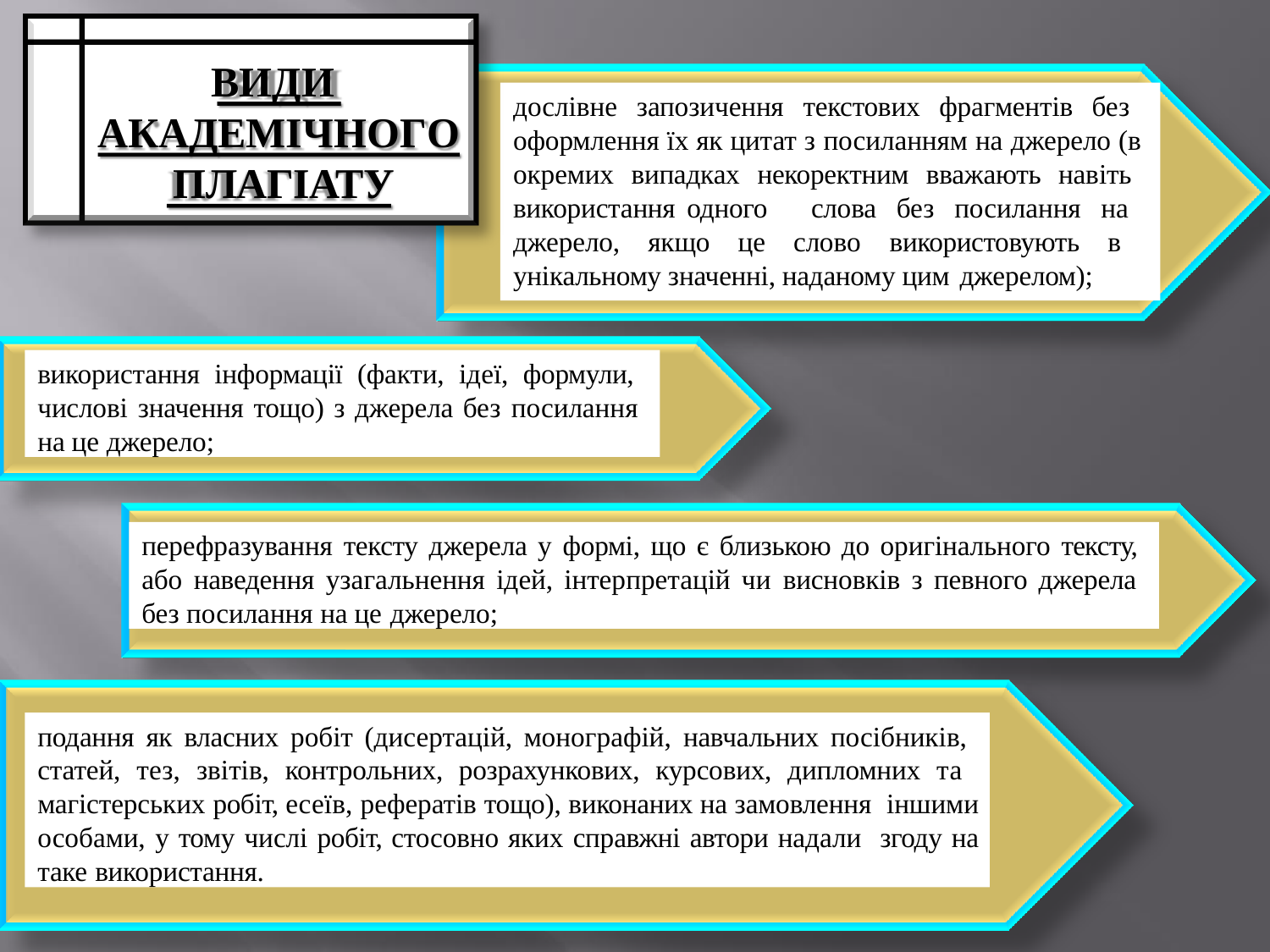

# ВИДИ  АКАДЕМІЧНОГО  ПЛАГІАТУ

дослівне запозичення текстових фрагментів без  оформлення їх як цитат з посиланням на джерело (в  окремих випадках некоректним вважають навіть  використання одного
слова без посилання на  джерело, якщо це слово використовують в  унікальному значенні, наданому цим джерелом);

використання інформації (факти, ідеї, формули,  числові значення тощо) з джерела без посилання  на це джерело;

перефразування тексту джерела у формі, що є близькою до оригінального тексту,  або наведення узагальнення ідей, інтерпретацій чи висновків з певного джерела  без посилання на це джерело;

подання як власних робіт (дисертацій, монографій, навчальних посібників,  статей, тез, звітів, контрольних, розрахункових, курсових, дипломних та  магістерських робіт, есеїв, рефератів тощо), виконаних на замовлення  іншими особами, у тому числі робіт, стосовно яких справжні автори надали  згоду на таке використання.